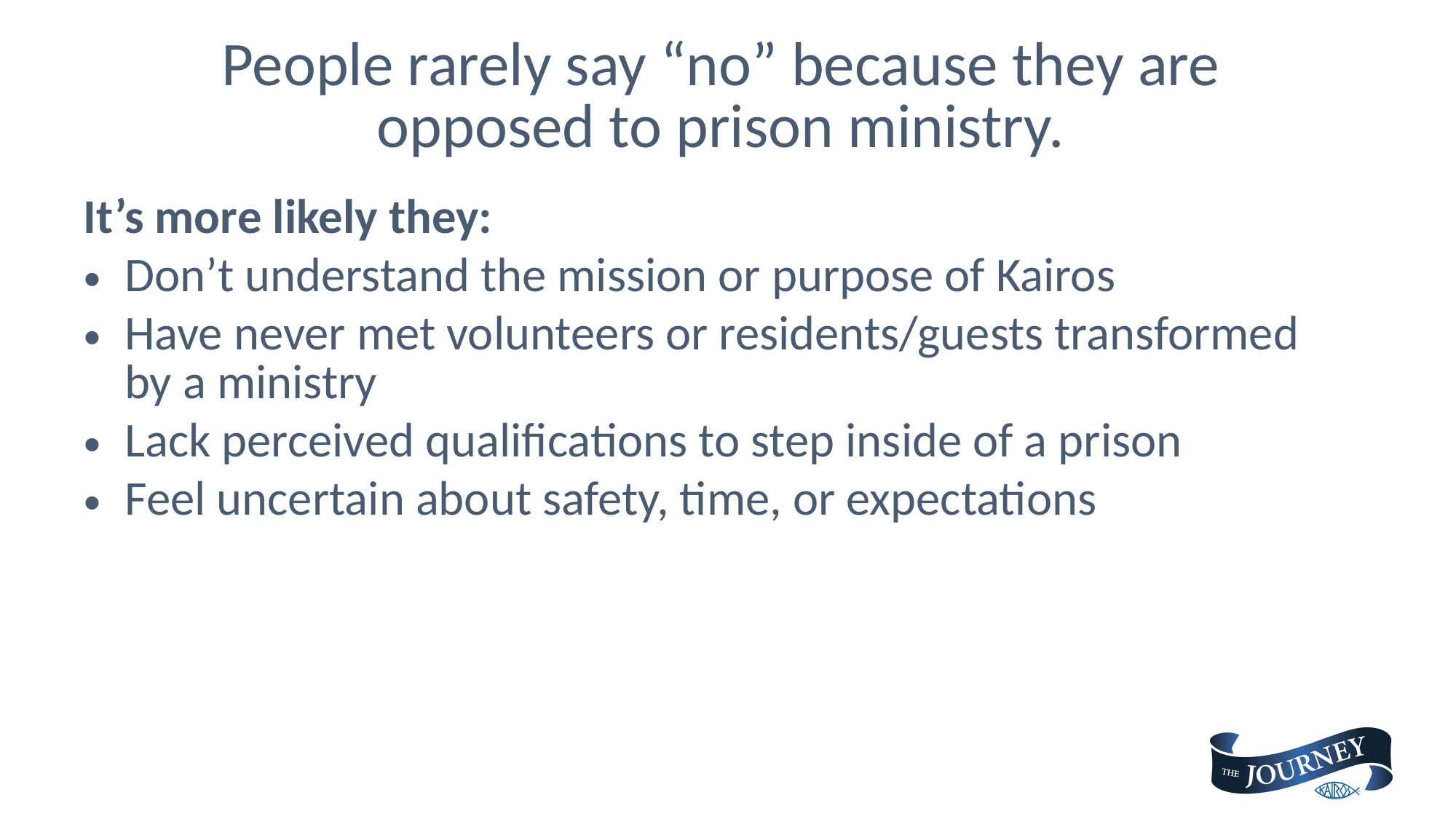

# People rarely say “no” because they are opposed to prison ministry.
It’s more likely they:
Don’t understand the mission or purpose of Kairos
Have never met volunteers or residents/guests transformed
by a ministry
Lack perceived qualifications to step inside of a prison
Feel uncertain about safety, time, or expectations